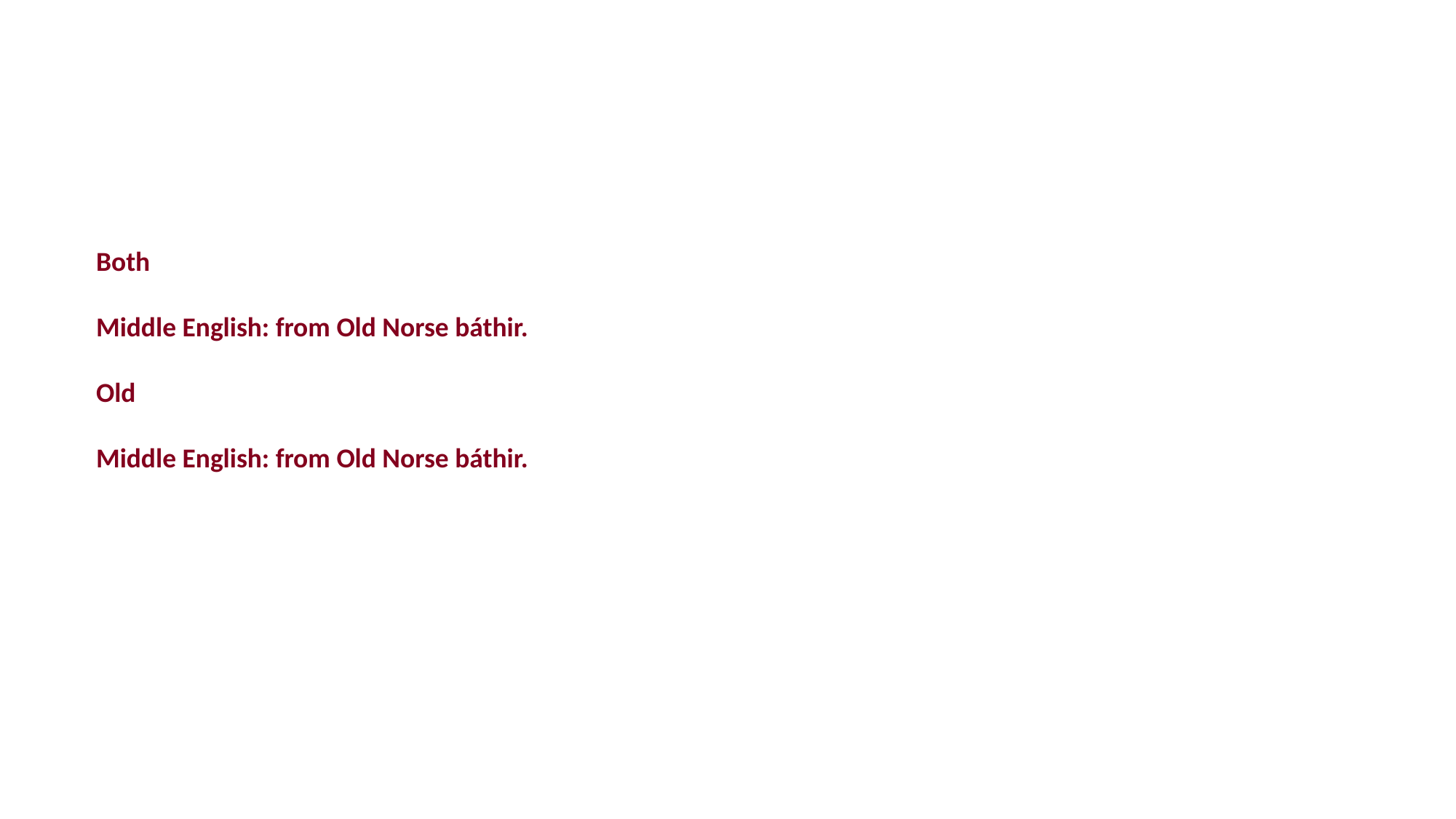

Both

Middle English: from Old Norse báthir.

Old

Middle English: from Old Norse báthir.